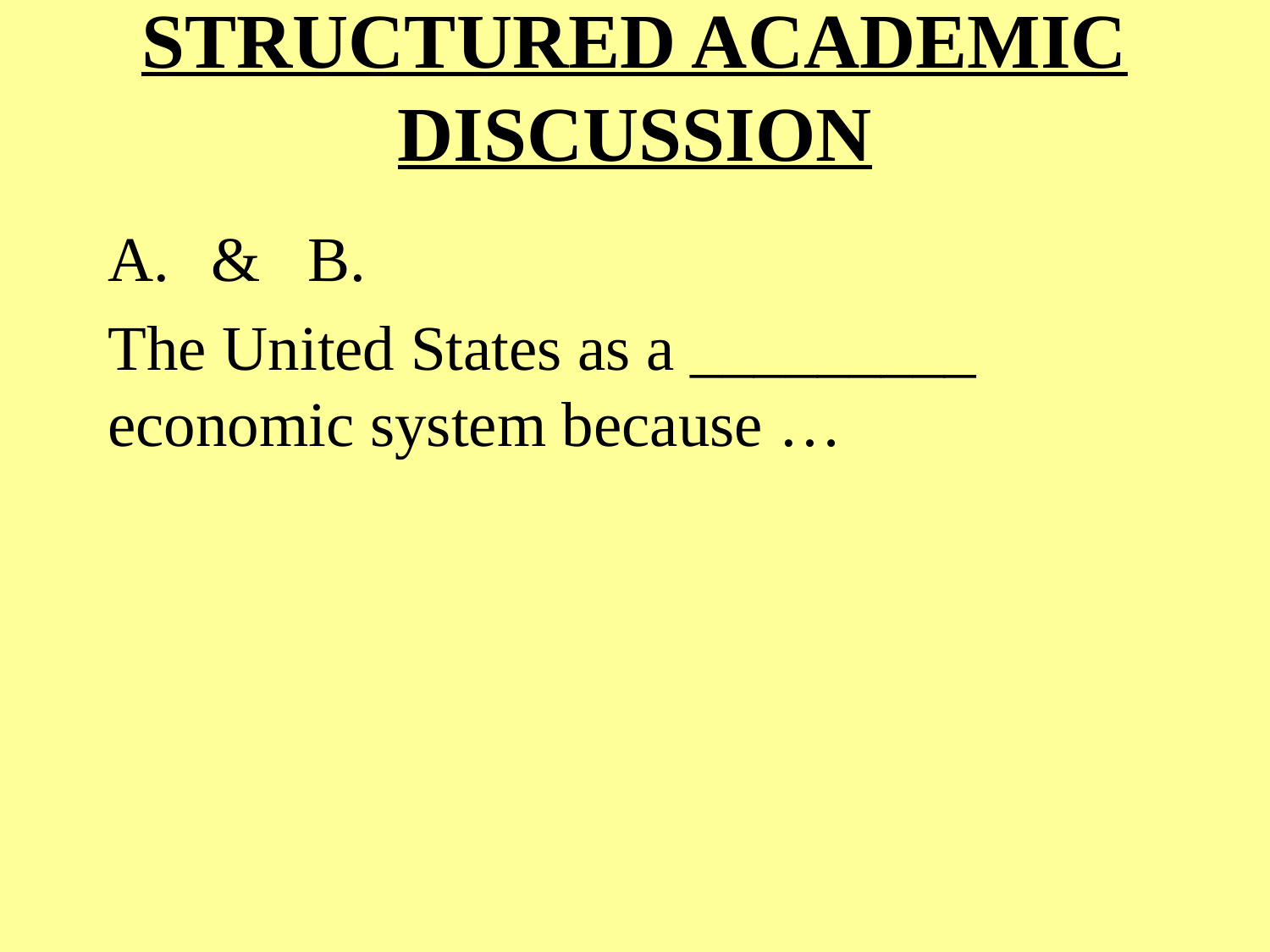

# STRUCTURED ACADEMIC DISCUSSION
&   B.
The United States as a _________ economic system because …